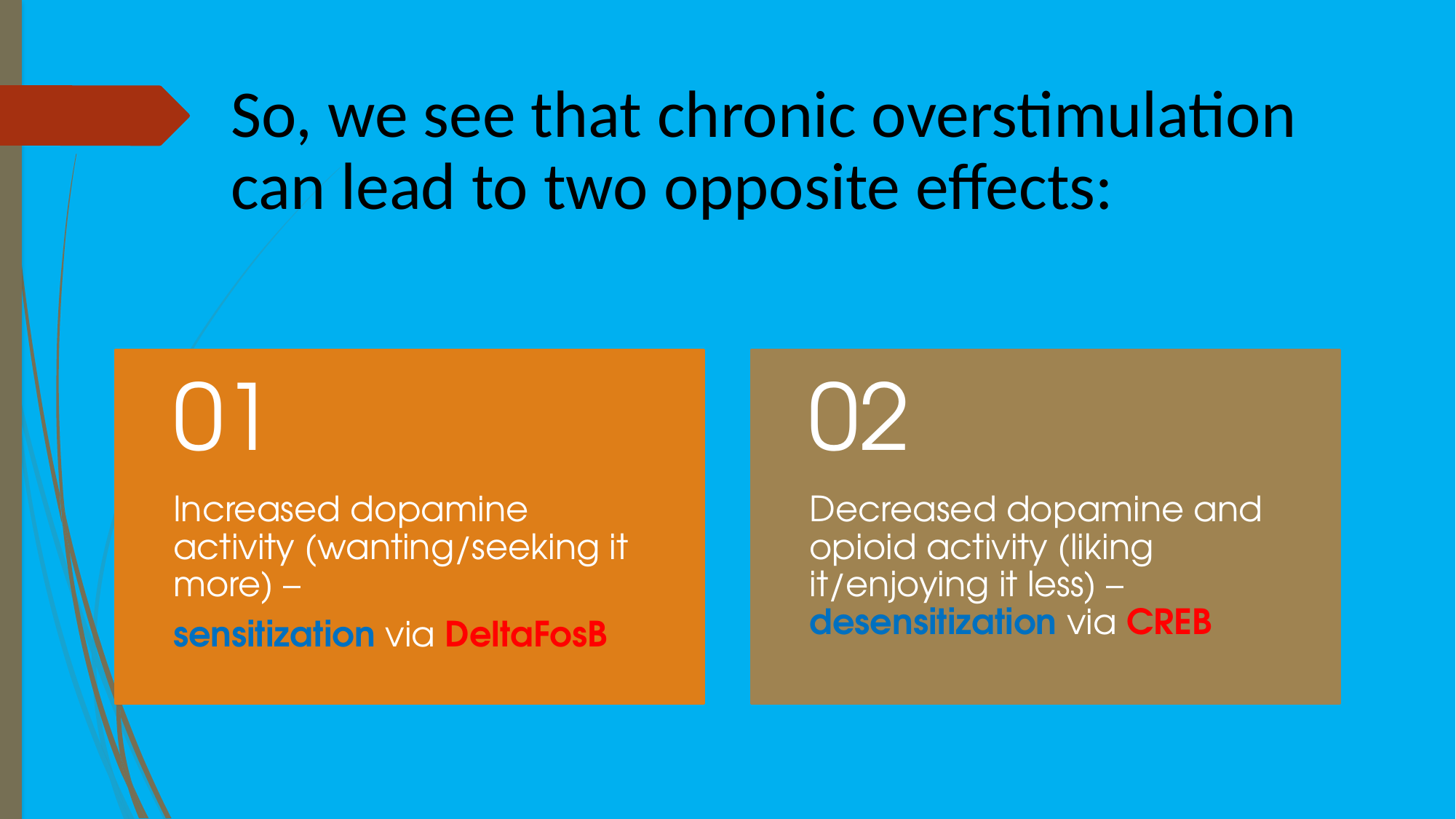

# So, we see that chronic overstimulation can lead to two opposite effects:
Increased dopamine activity (wanting/seeking it more) –
sensitization via DeltaFosB
01
Decreased dopamine and opioid activity (liking it/enjoying it less) – desensitization via CREB
02